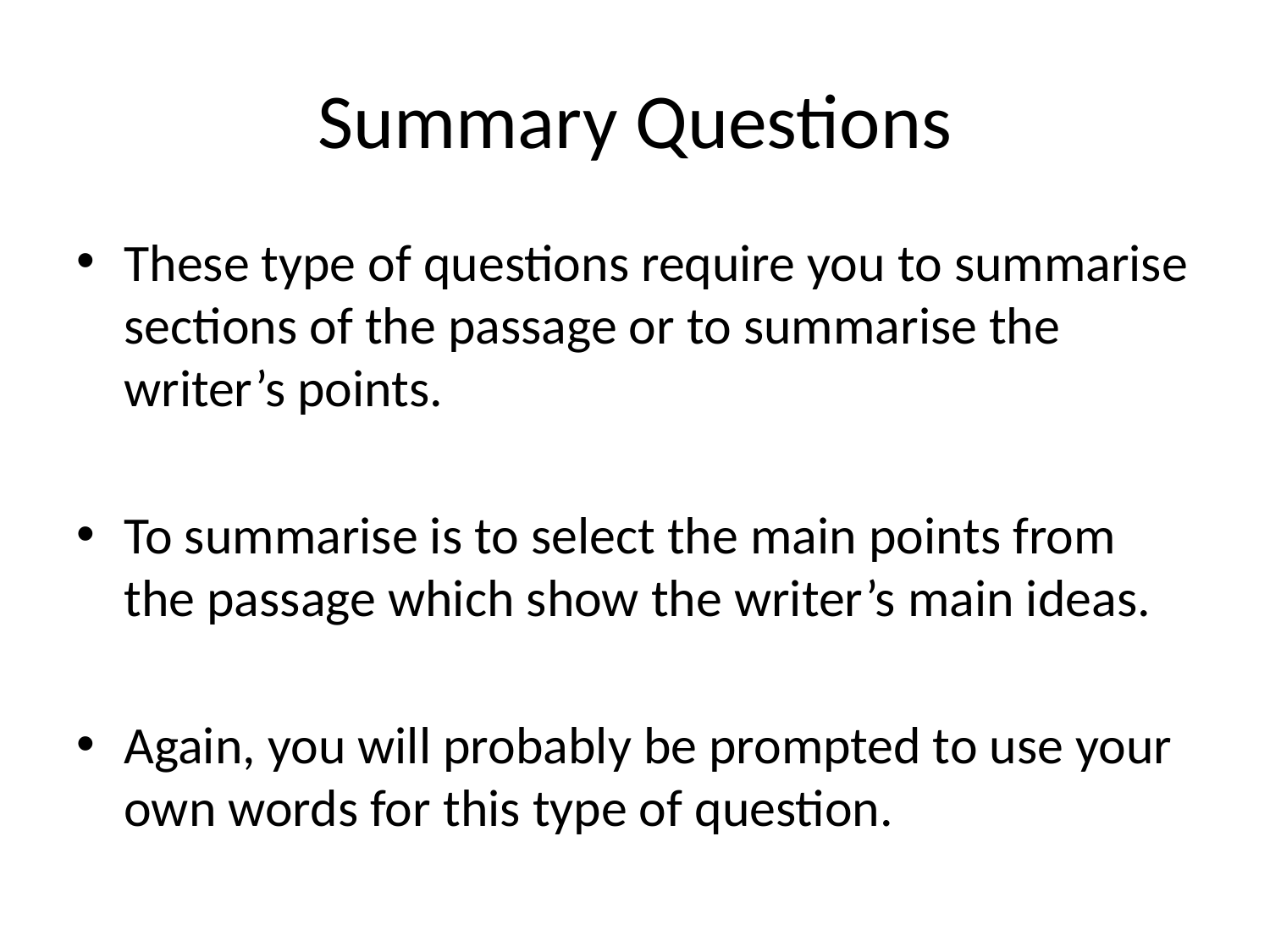

# Summary Questions
These type of questions require you to summarise sections of the passage or to summarise the writer’s points.

To summarise is to select the main points from the passage which show the writer’s main ideas.

Again, you will probably be prompted to use your own words for this type of question.